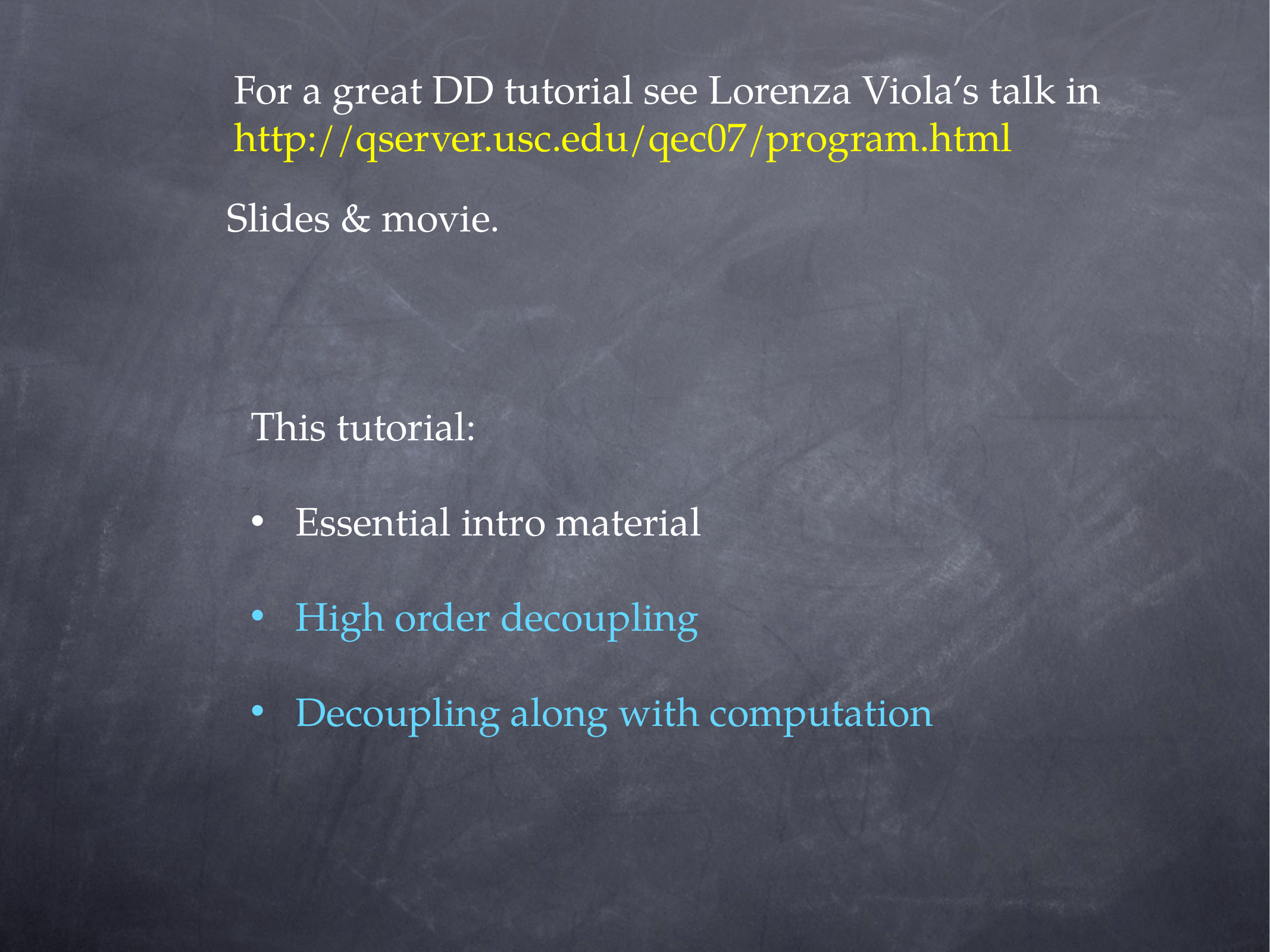

For a great DD tutorial see Lorenza Viola’s talk in
http://qserver.usc.edu/qec07/program.html
Slides & movie.
This tutorial:

Essential intro material

High order decoupling

Decoupling along with computation